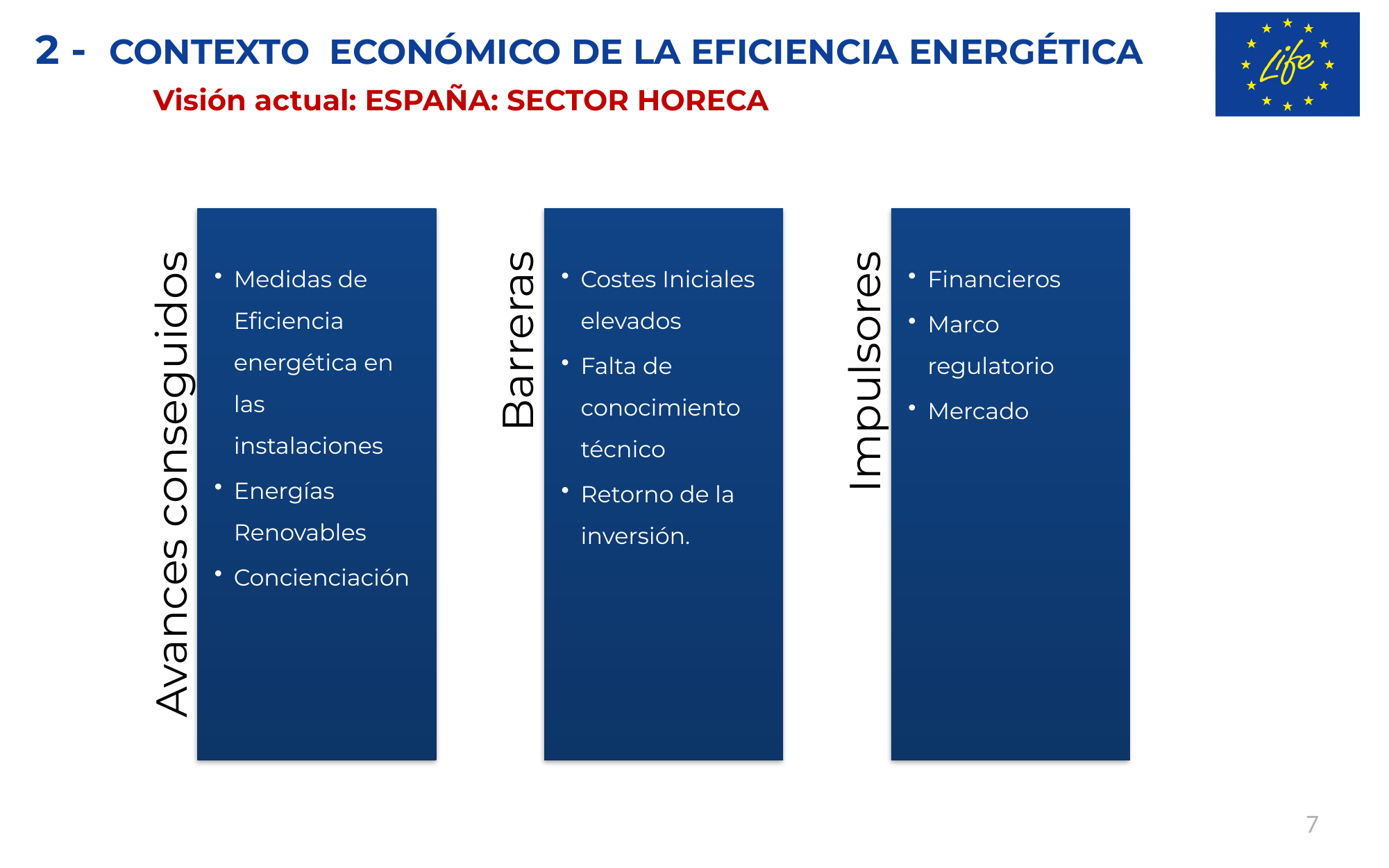

2 -  CONTEXTO  ECONÓMICO DE LA EFICIENCIA ENERGÉTICA
Visión actual: ESPAÑA: SECTOR HORECA
Avances conseguidos
Medidas de Eficiencia energética en las instalaciones
Energías Renovables
Concienciación
Barreras
Costes Iniciales elevados
Falta de conocimiento técnico
Retorno de la inversión.
Impulsores
Financieros
Marco regulatorio
Mercado

7